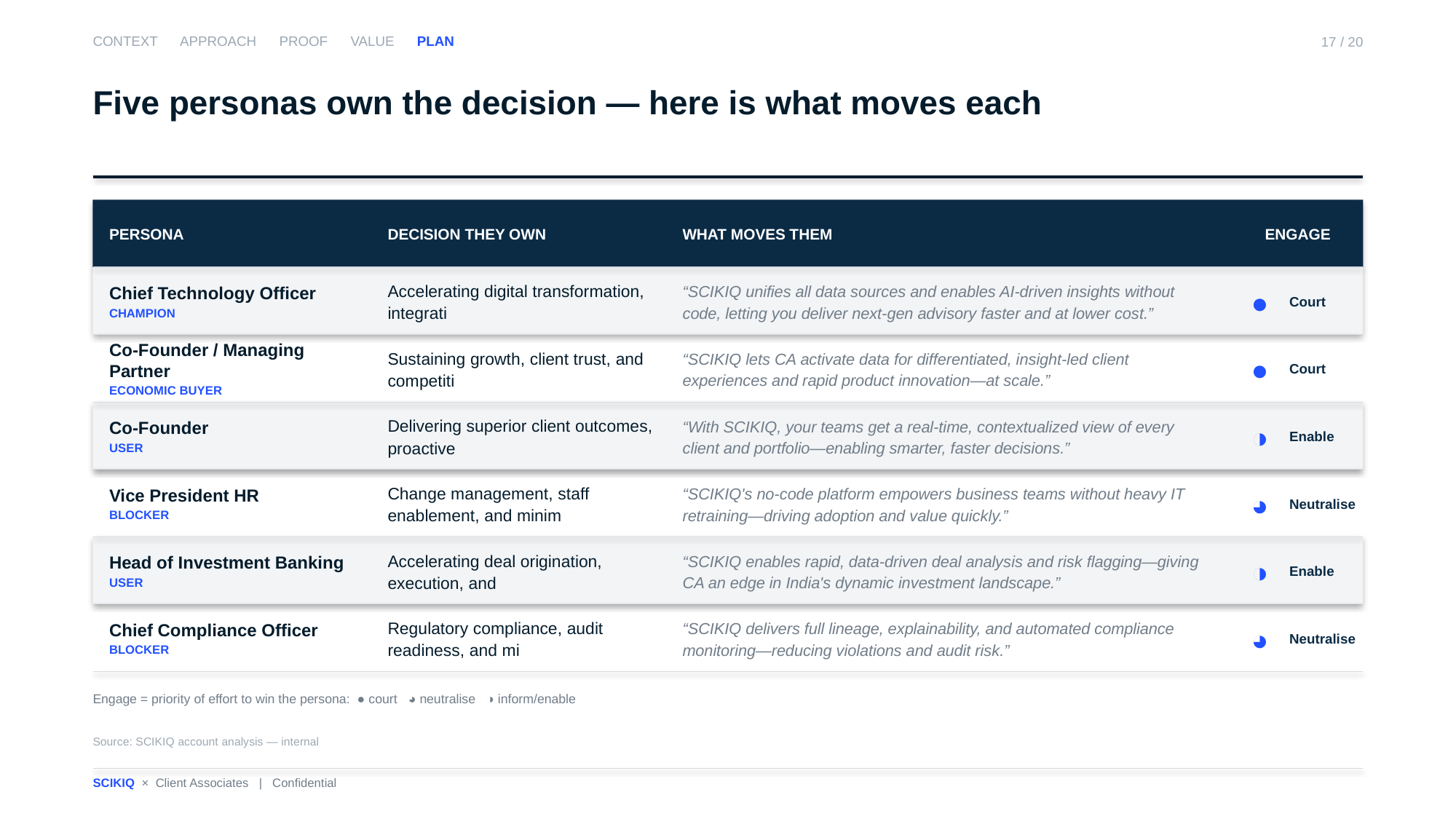

CONTEXT      APPROACH      PROOF      VALUE      PLAN
17 / 20
Five personas own the decision — here is what moves each

PERSONA
DECISION THEY OWN
WHAT MOVES THEM
ENGAGE

Chief Technology Officer
CHAMPION
Accelerating digital transformation, integrati
“SCIKIQ unifies all data sources and enables AI-driven insights without code, letting you deliver next-gen advisory faster and at lower cost.”
Court
●
Co-Founder / Managing Partner
ECONOMIC BUYER
Sustaining growth, client trust, and competiti
“SCIKIQ lets CA activate data for differentiated, insight-led client experiences and rapid product innovation—at scale.”
Court
●

Co-Founder
USER
Delivering superior client outcomes, proactive
“With SCIKIQ, your teams get a real-time, contextualized view of every client and portfolio—enabling smarter, faster decisions.”
Enable
◑
Vice President HR
BLOCKER
Change management, staff enablement, and minim
“SCIKIQ's no-code platform empowers business teams without heavy IT retraining—driving adoption and value quickly.”
Neutralise
◕

Head of Investment Banking
USER
Accelerating deal origination, execution, and
“SCIKIQ enables rapid, data-driven deal analysis and risk flagging—giving CA an edge in India's dynamic investment landscape.”
Enable
◑
Chief Compliance Officer
BLOCKER
Regulatory compliance, audit readiness, and mi
“SCIKIQ delivers full lineage, explainability, and automated compliance monitoring—reducing violations and audit risk.”
Neutralise
◕
Engage = priority of effort to win the persona:  ● court   ◕ neutralise   ◑ inform/enable
Source: SCIKIQ account analysis — internal
SCIKIQ  ×  Client Associates   |   Confidential